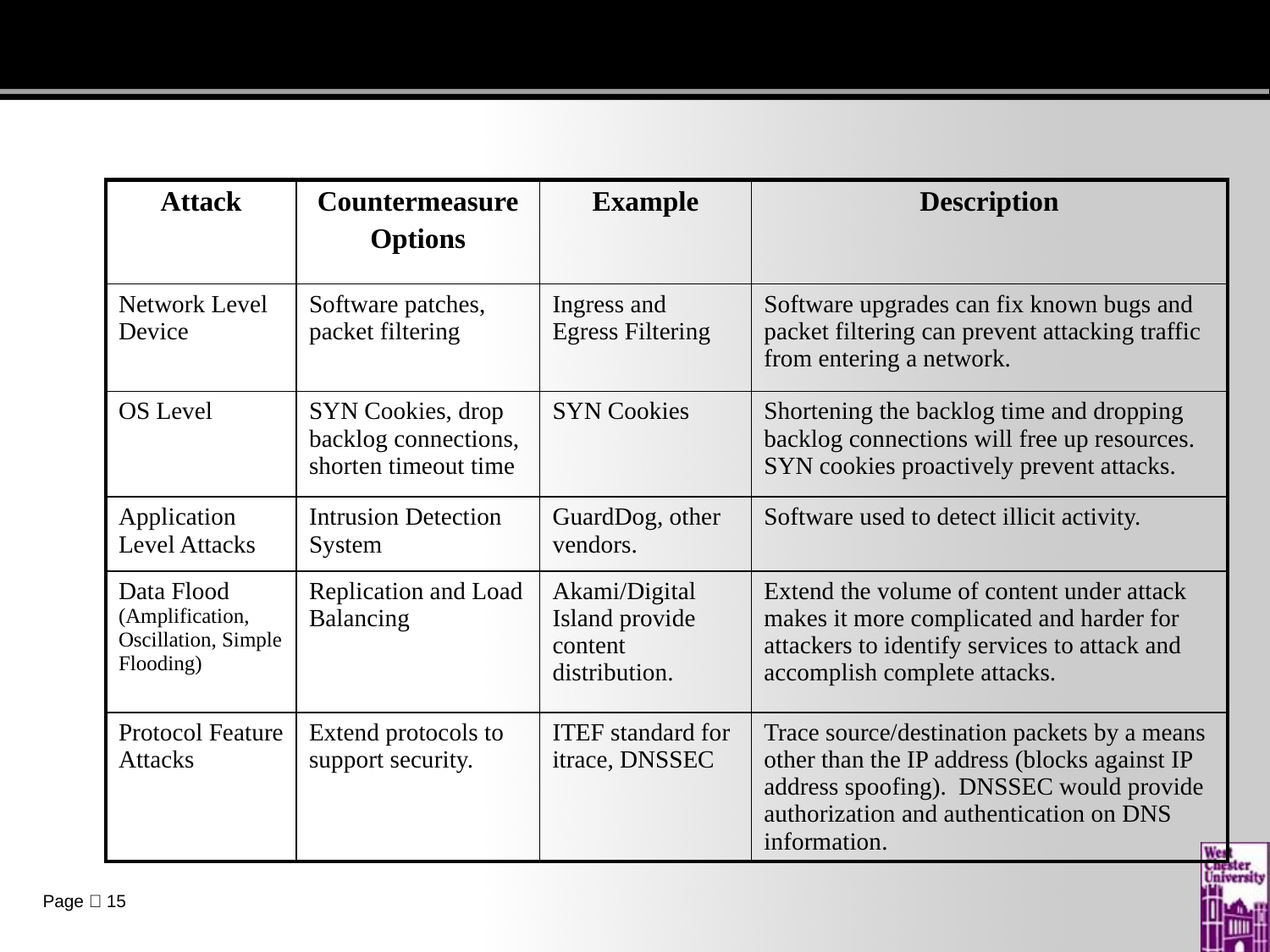

#
| Attack | Countermeasure Options | Example | Description |
| --- | --- | --- | --- |
| Network Level Device | Software patches, packet filtering | Ingress and Egress Filtering | Software upgrades can fix known bugs and packet filtering can prevent attacking traffic from entering a network. |
| OS Level | SYN Cookies, drop backlog connections, shorten timeout time | SYN Cookies | Shortening the backlog time and dropping backlog connections will free up resources. SYN cookies proactively prevent attacks. |
| Application Level Attacks | Intrusion Detection System | GuardDog, other vendors. | Software used to detect illicit activity. |
| Data Flood (Amplification, Oscillation, Simple Flooding) | Replication and Load Balancing | Akami/Digital Island provide content distribution. | Extend the volume of content under attack makes it more complicated and harder for attackers to identify services to attack and accomplish complete attacks. |
| Protocol Feature Attacks | Extend protocols to support security. | ITEF standard for itrace, DNSSEC | Trace source/destination packets by a means other than the IP address (blocks against IP address spoofing). DNSSEC would provide authorization and authentication on DNS information. |